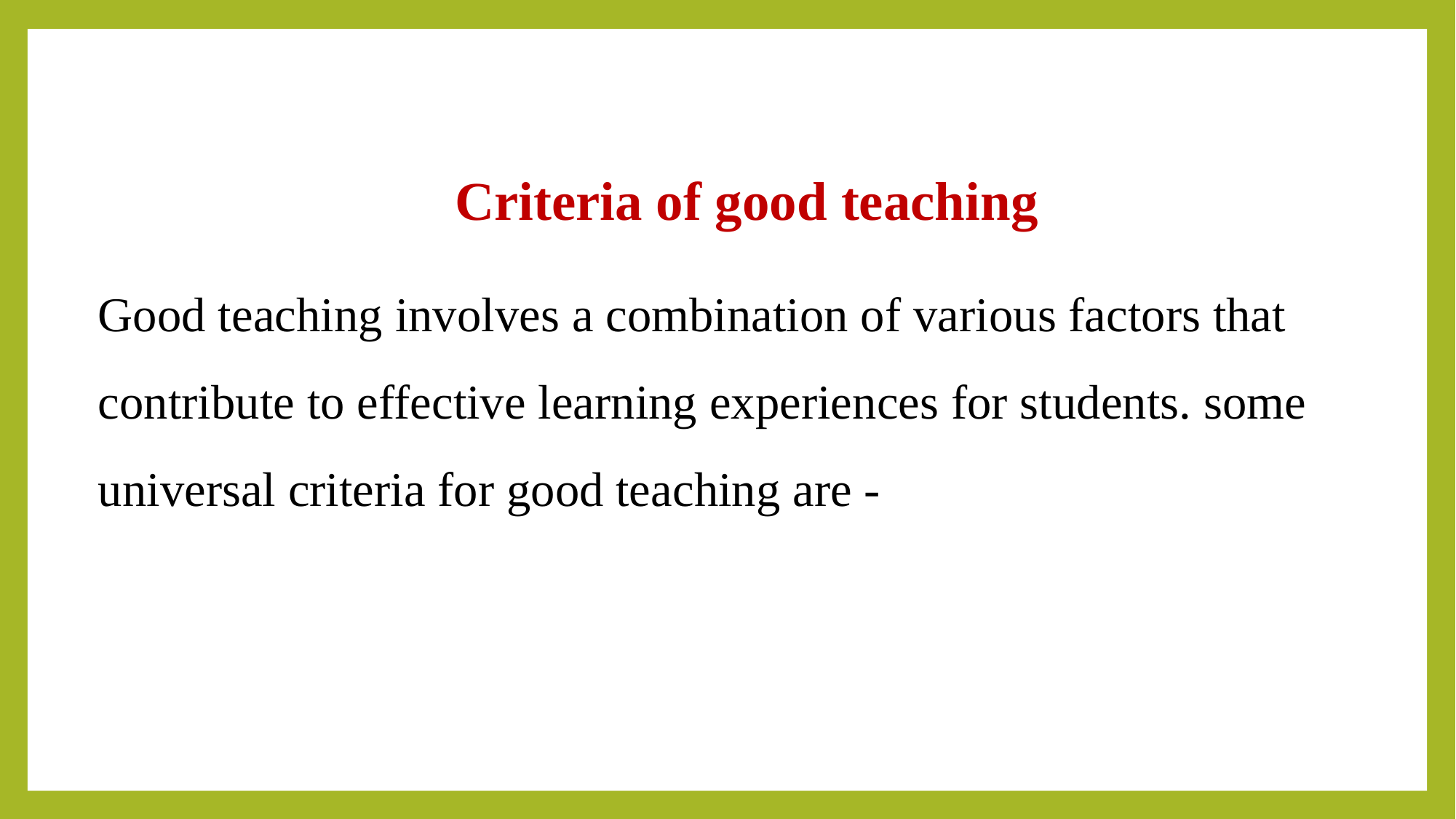

Criteria of good teaching
Good teaching involves a combination of various factors that contribute to effective learning experiences for students. some universal criteria for good teaching are -